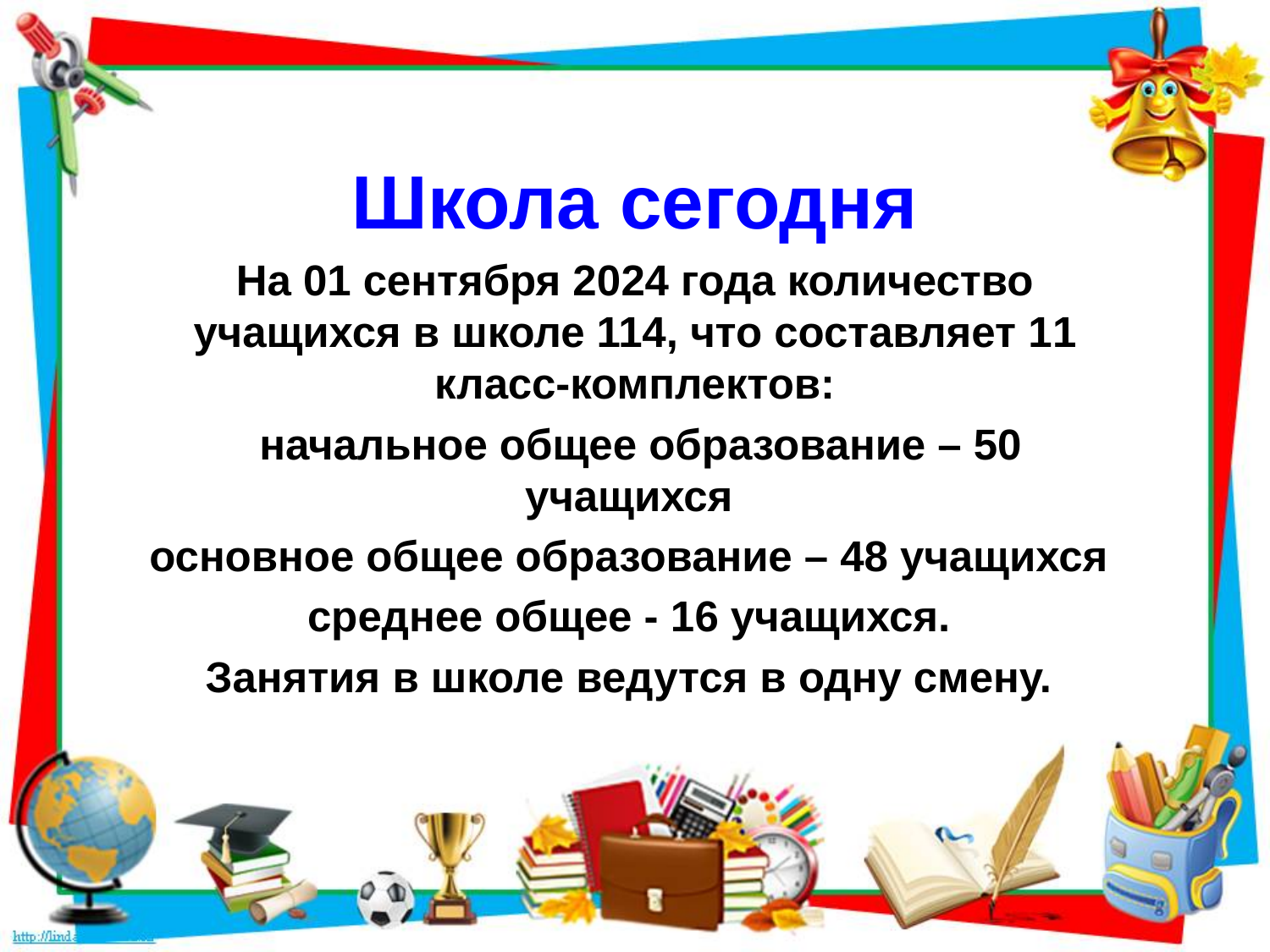

Школа сегодня
На 01 сентября 2024 года количество учащихся в школе 114, что составляет 11 класс-комплектов:
 начальное общее образование – 50 учащихся
основное общее образование – 48 учащихся
среднее общее - 16 учащихся.
Занятия в школе ведутся в одну смену.